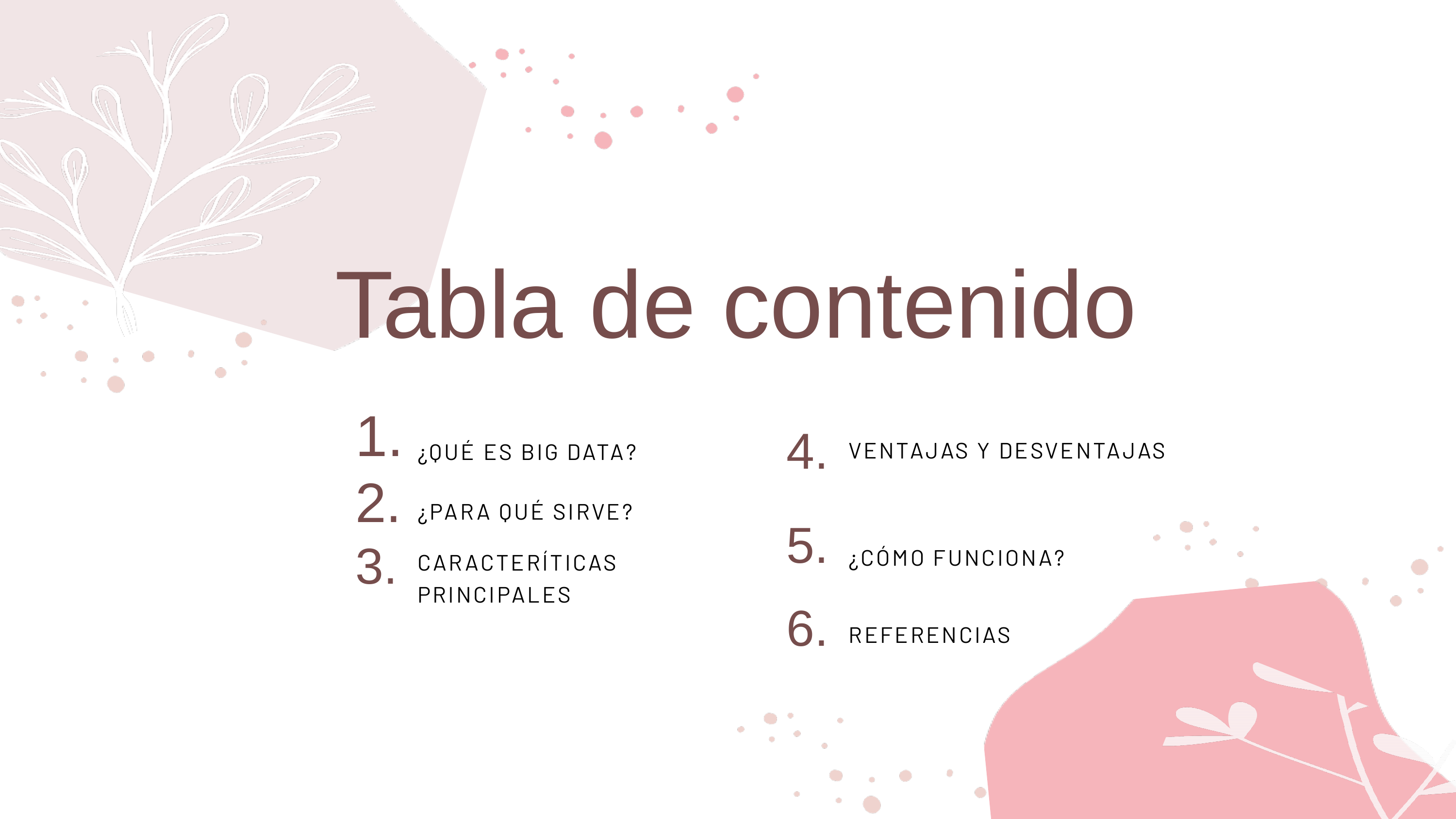

Tabla de contenido

1.
4.
VENTAJAS Y DESVENTAJAS
¿QUÉ ES BIG DATA?
2.
¿PARA QUÉ SIRVE?

5.
¿CÓMO FUNCIONA?
CARACTERÍTICAS PRINCIPALES
3.

6.
REFERENCIAS